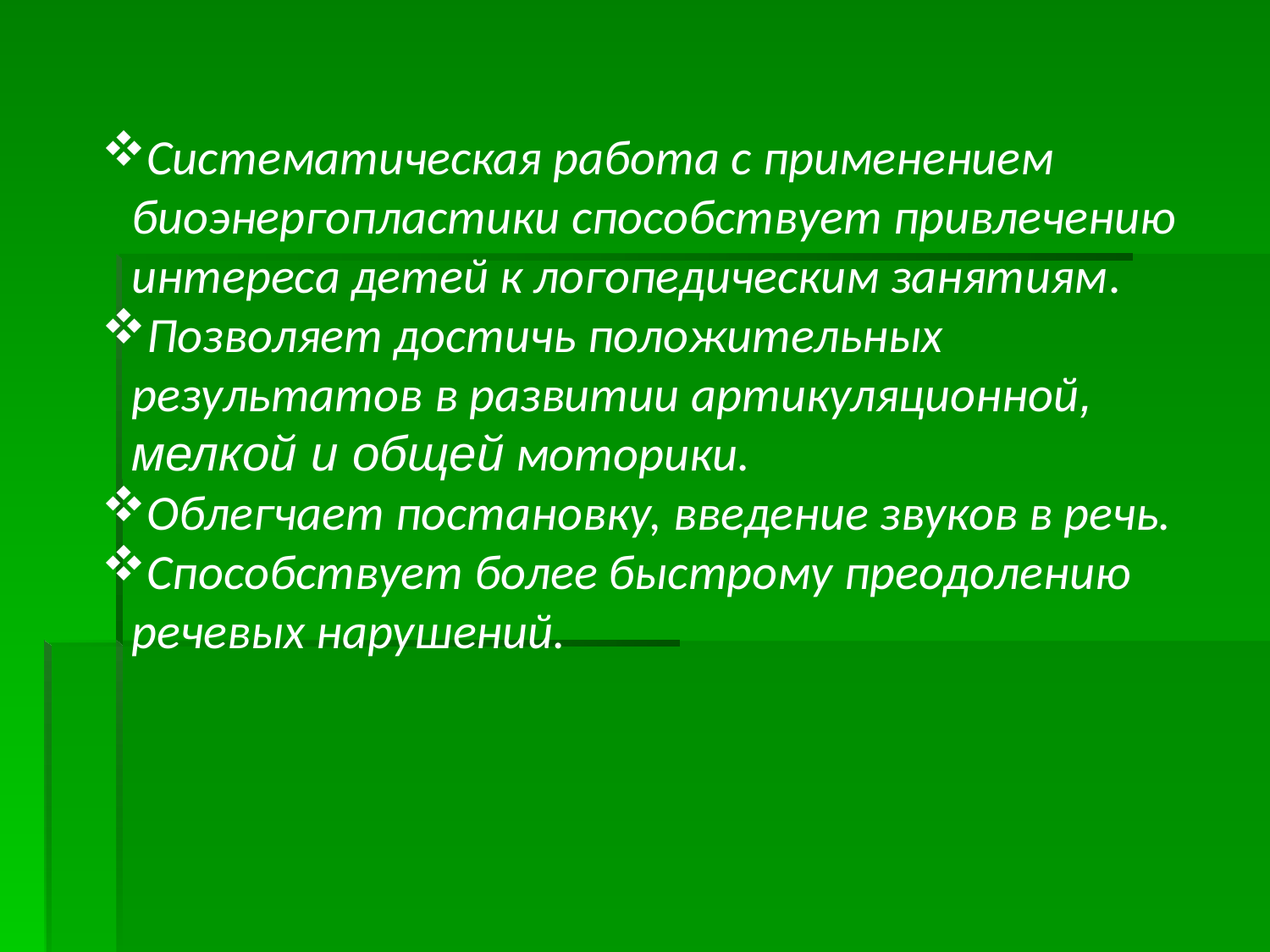

Систематическая работа с применением биоэнергопластики способствует привлечению интереса детей к логопедическим занятиям.
Позволяет достичь положительных результатов в развитии артикуляционной, мелкой и общей моторики.
Облегчает постановку, введение звуков в речь.
Способствует более быстрому преодолению речевых нарушений.